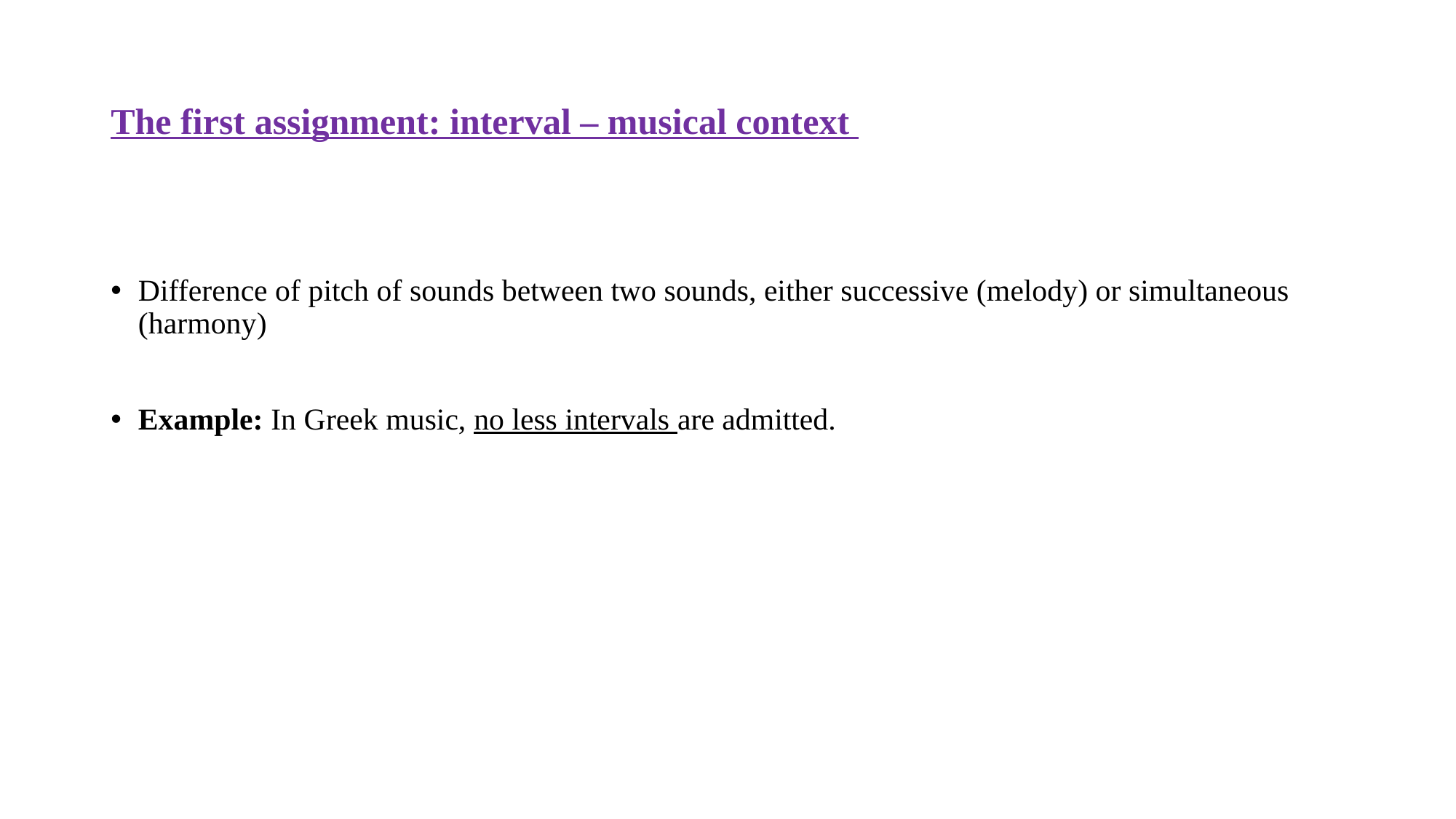

# The first assignment: interval – musical context

Difference of pitch of sounds between two sounds, either successive (melody) or simultaneous (harmony)

Example: In Greek music, no less intervals are admitted.